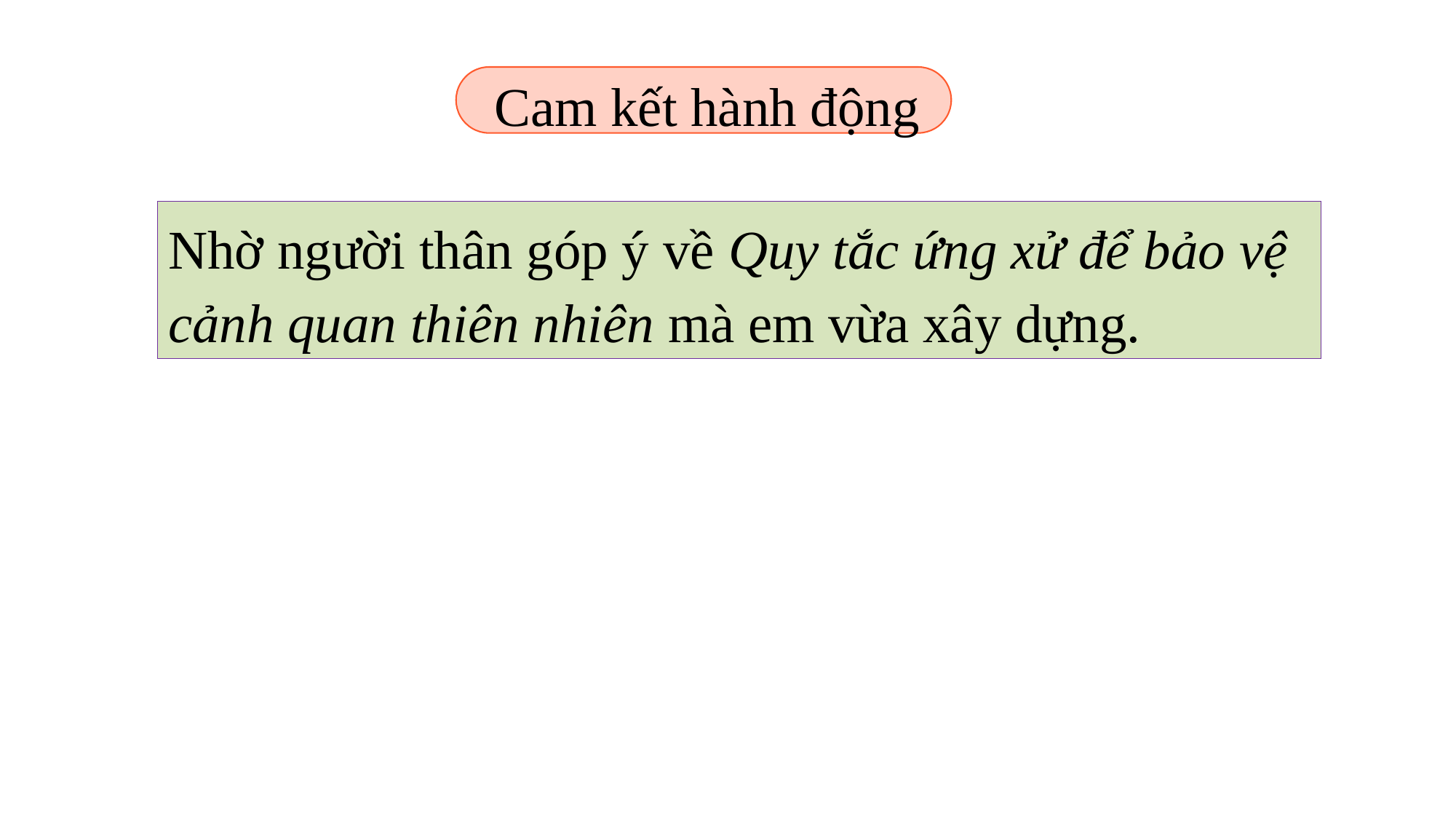

Cam kết hành động

Nhờ người thân góp ý về Quy tắc ứng xử để bảo vệ cảnh quan thiên nhiên mà em vừa xây dựng.